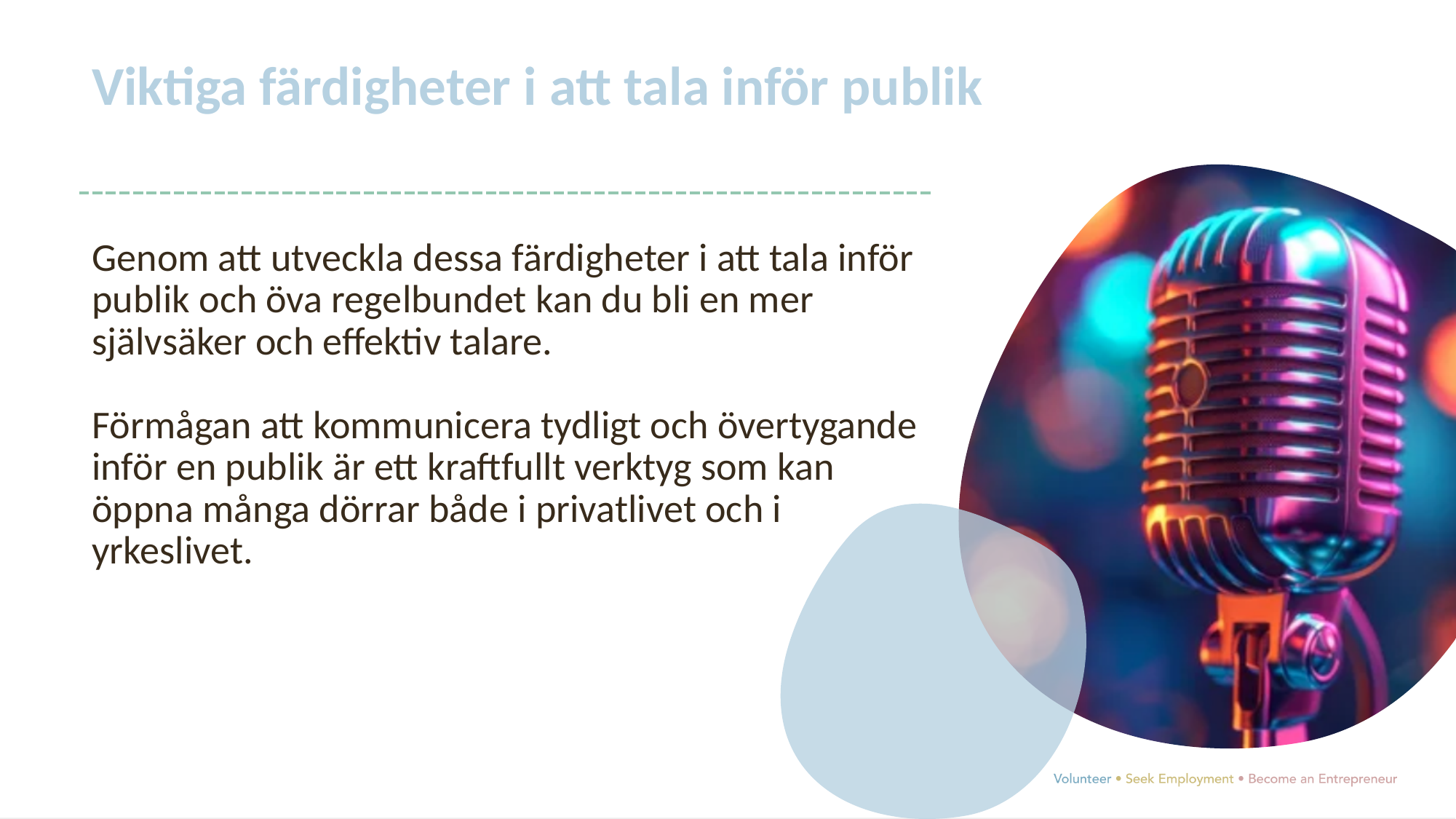

Viktiga färdigheter i att tala inför publik

Genom att utveckla dessa färdigheter i att tala inför publik och öva regelbundet kan du bli en mer självsäker och effektiv talare.
Förmågan att kommunicera tydligt och övertygande inför en publik är ett kraftfullt verktyg som kan öppna många dörrar både i privatlivet och i yrkeslivet.